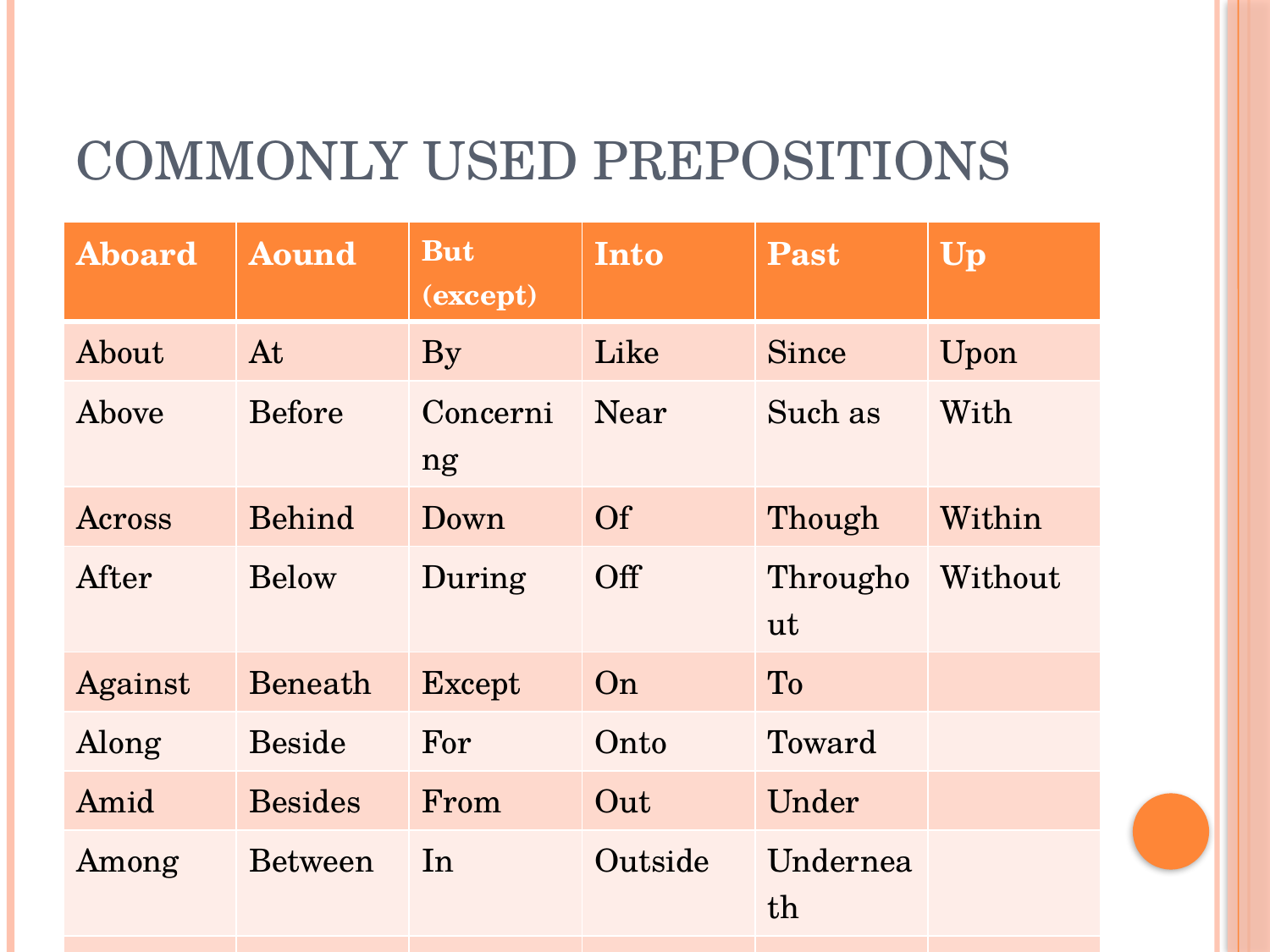

# Commonly Used Prepositions
| Aboard | Aound | But (except) | Into | Past | Up |
| --- | --- | --- | --- | --- | --- |
| About | At | By | Like | Since | Upon |
| Above | Before | Concerning | Near | Such as | With |
| Across | Behind | Down | Of | Though | Within |
| After | Below | During | Off | Throughout | Without |
| Against | Beneath | Except | On | To |  |
| Along | Beside | For | Onto | Toward |  |
| Amid | Besides | From | Out | Under |  |
| Among | Between | In | Outside | Underneath |  |
| As | Beyond | Insdie | Over | Until |  |